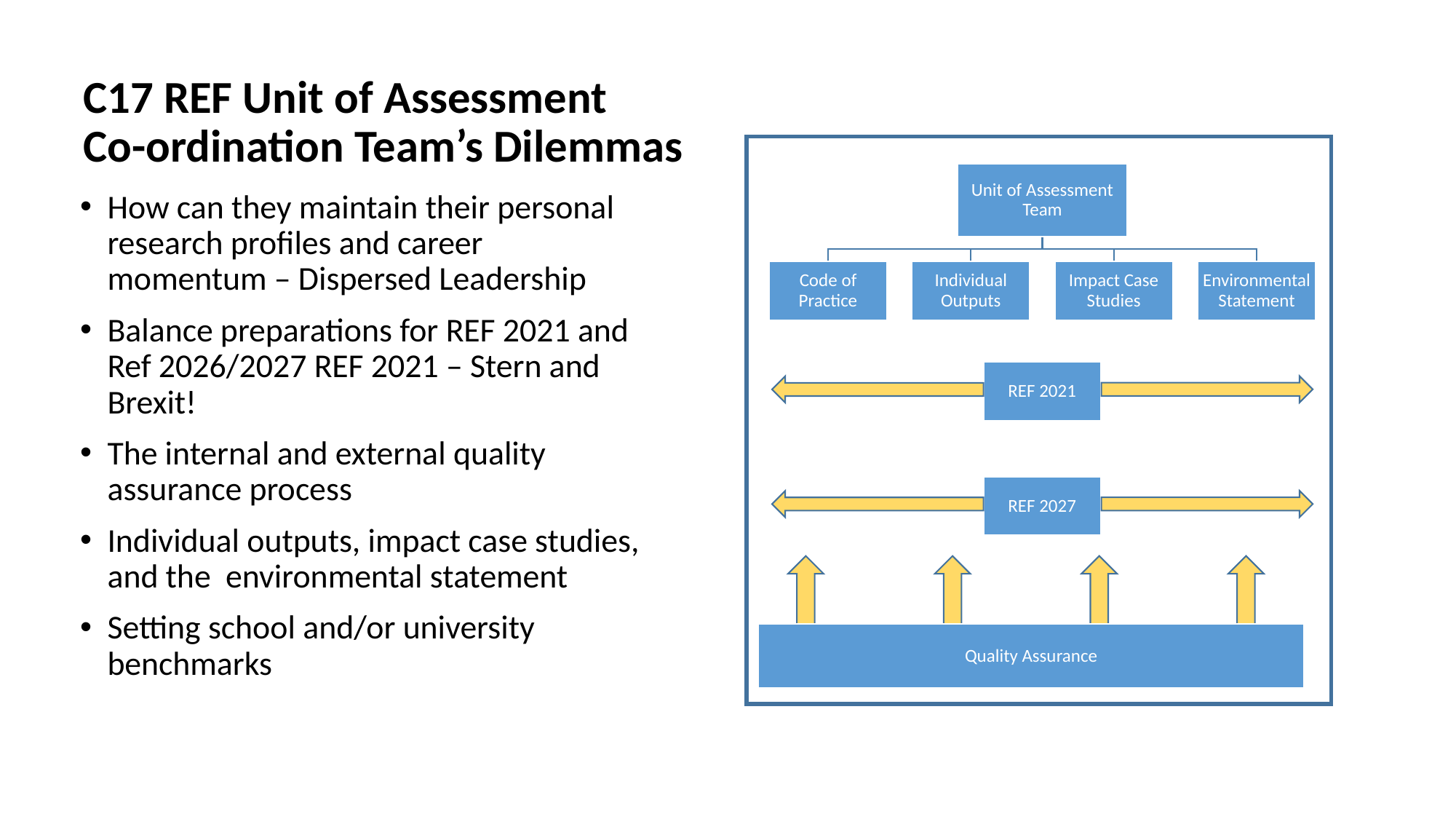

# C17 REF Unit of Assessment Co-ordination Team’s Dilemmas
Unit of Assessment Team
Code of Practice
Individual Outputs
Impact Case Studies
Environmental Statement

How can they maintain their personal research profiles and career  momentum – Dispersed Leadership
Balance preparations for REF 2021 and Ref 2026/2027 REF 2021 – Stern and Brexit!
The internal and external quality assurance process
Individual outputs, impact case studies, and the  environmental statement
Setting school and/or university benchmarks

REF 2021

REF 2027

Quality Assurance